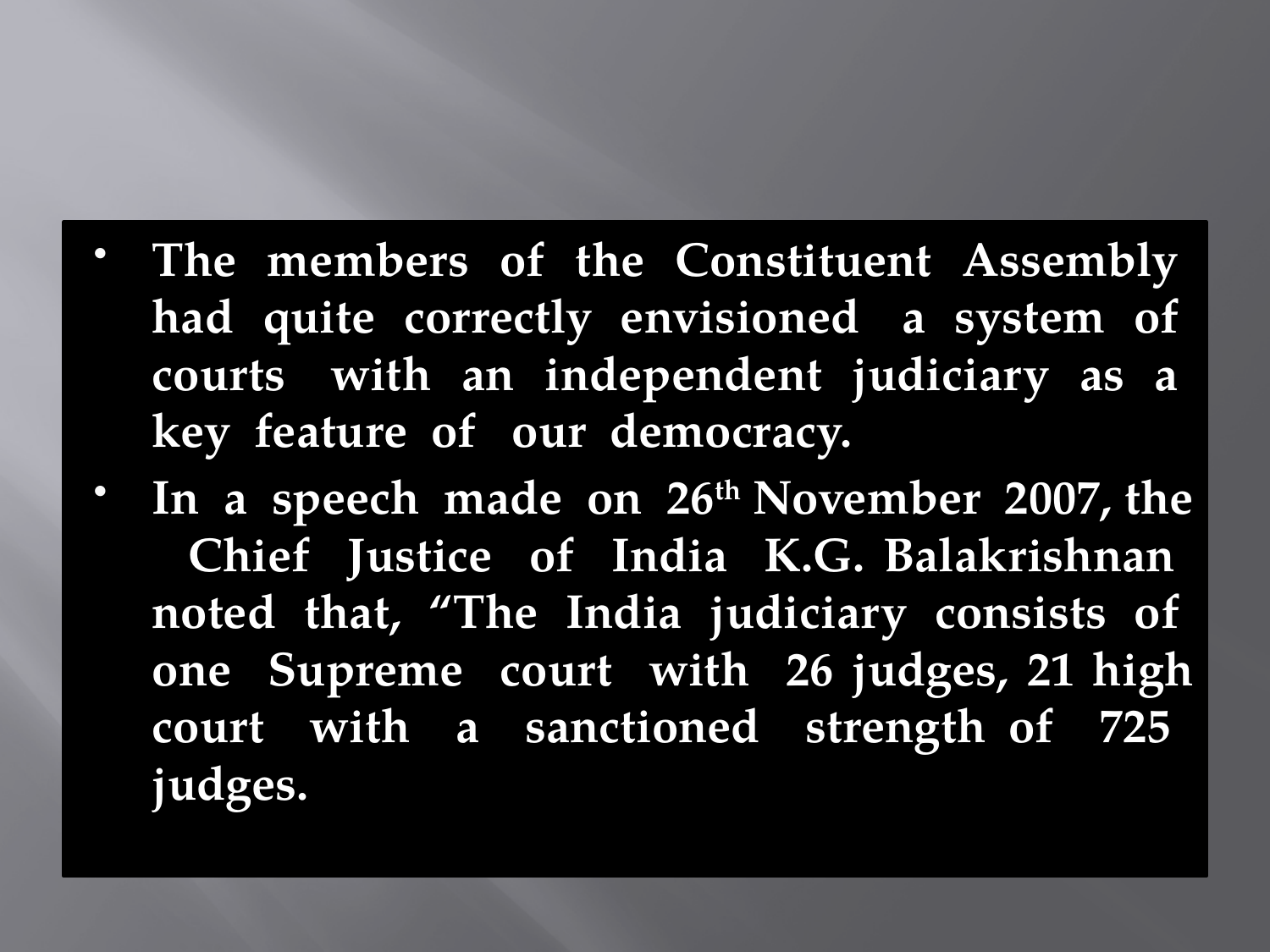

#
The  members  of  the  Constituent  Assembly  had  quite  correctly  envisioned   a  system  of  courts   with  an  independent  judiciary  as  a  key  feature  of   our  democracy.
In  a  speech  made  on  26th November  2007, the   Chief  Justice  of  India  K.G. Balakrishnan  noted  that,  “The  India  judiciary  consists  of  one  Supreme  court  with  26 judges, 21 high court  with  a  sanctioned  strength of  725  judges.